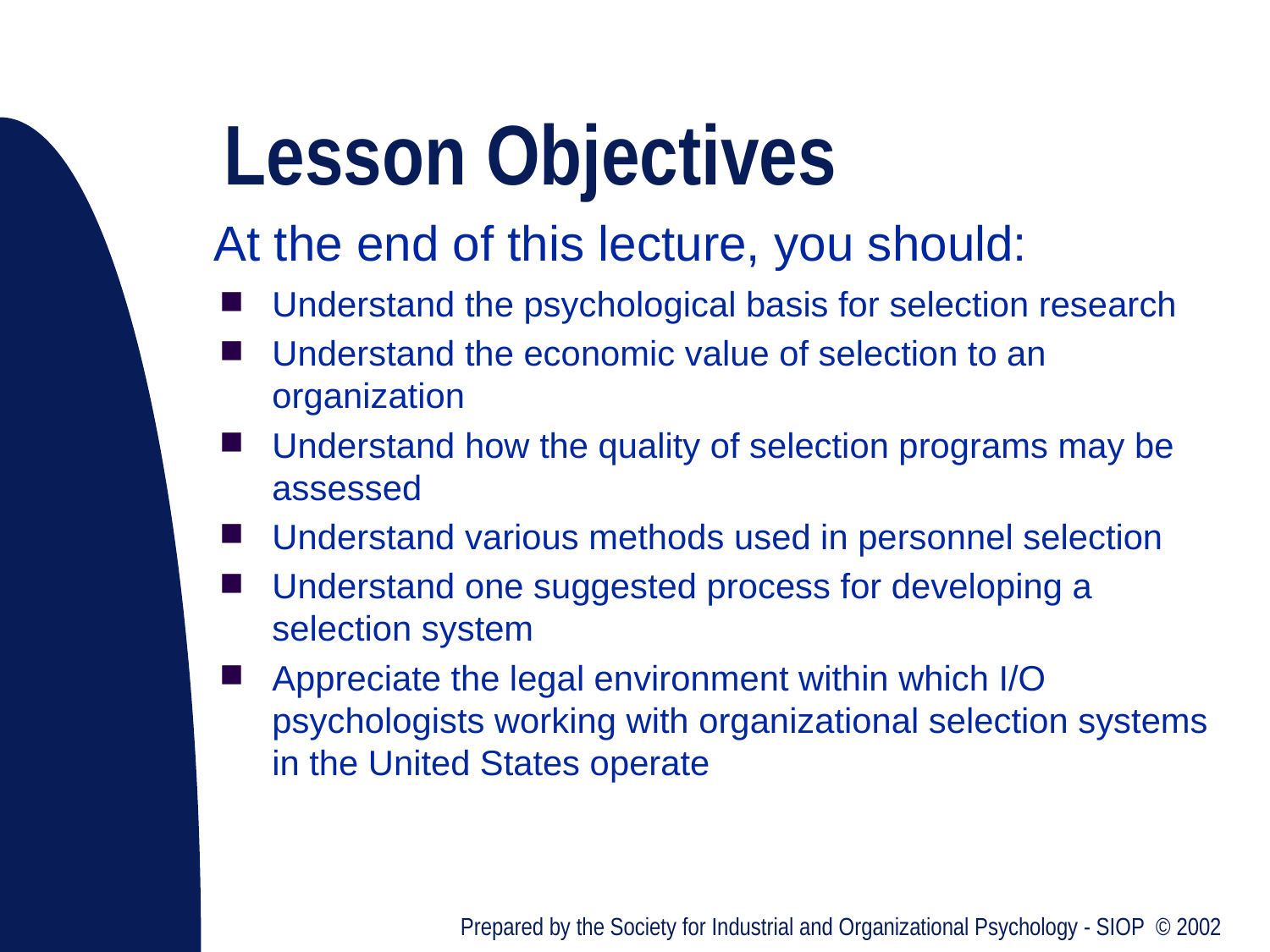

# Lesson Objectives
At the end of this lecture, you should:
Understand the psychological basis for selection research
Understand the economic value of selection to an organization
Understand how the quality of selection programs may be assessed
Understand various methods used in personnel selection
Understand one suggested process for developing a selection system
Appreciate the legal environment within which I/O psychologists working with organizational selection systems in the United States operate

Prepared by the Society for Industrial and Organizational Psychology - SIOP  © 2002